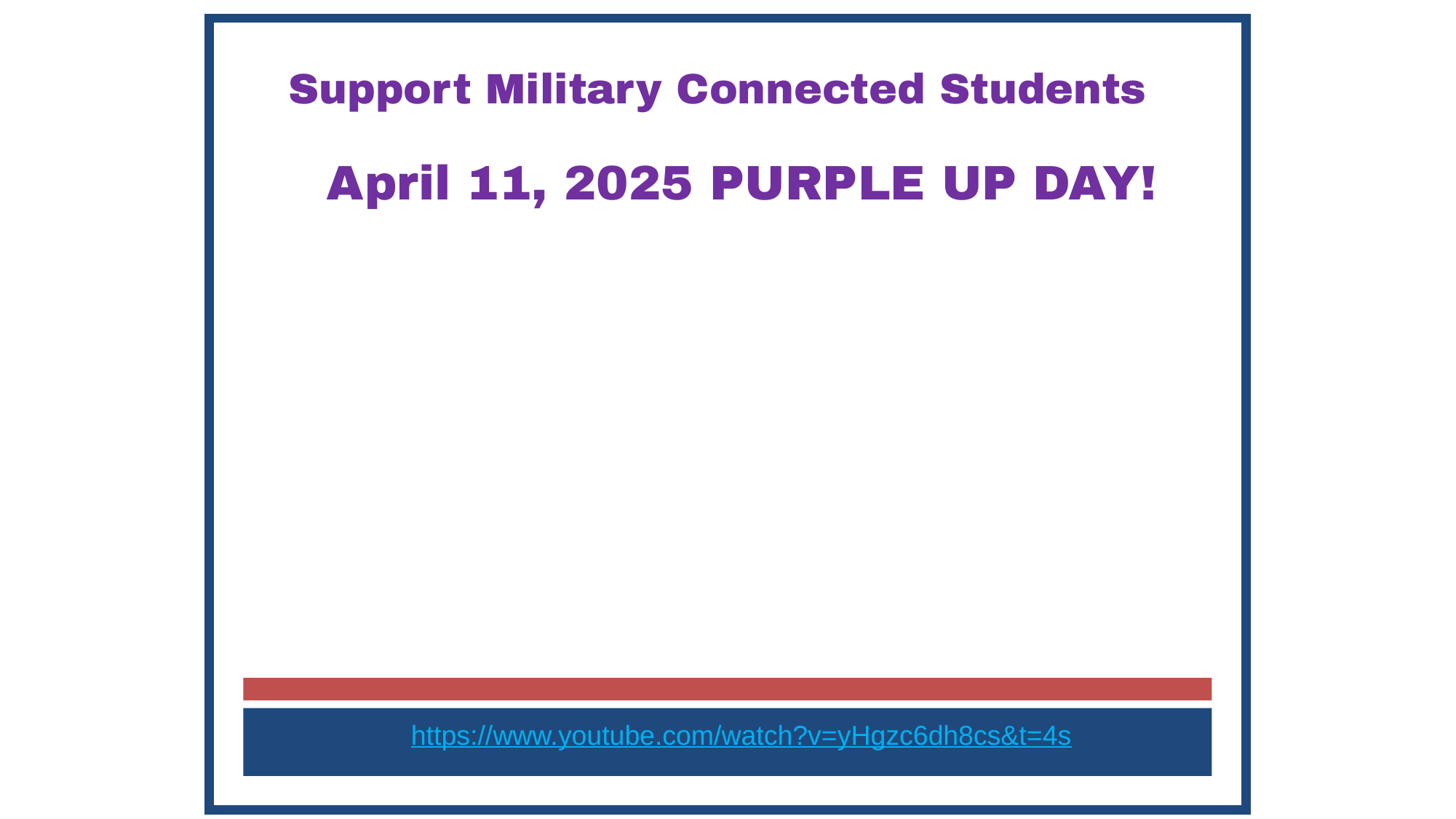

# Support Military Connected Students
 April 11, 2025 PURPLE UP DAY!
https://www.youtube.com/watch?v=yHgzc6dh8cs&t=4s